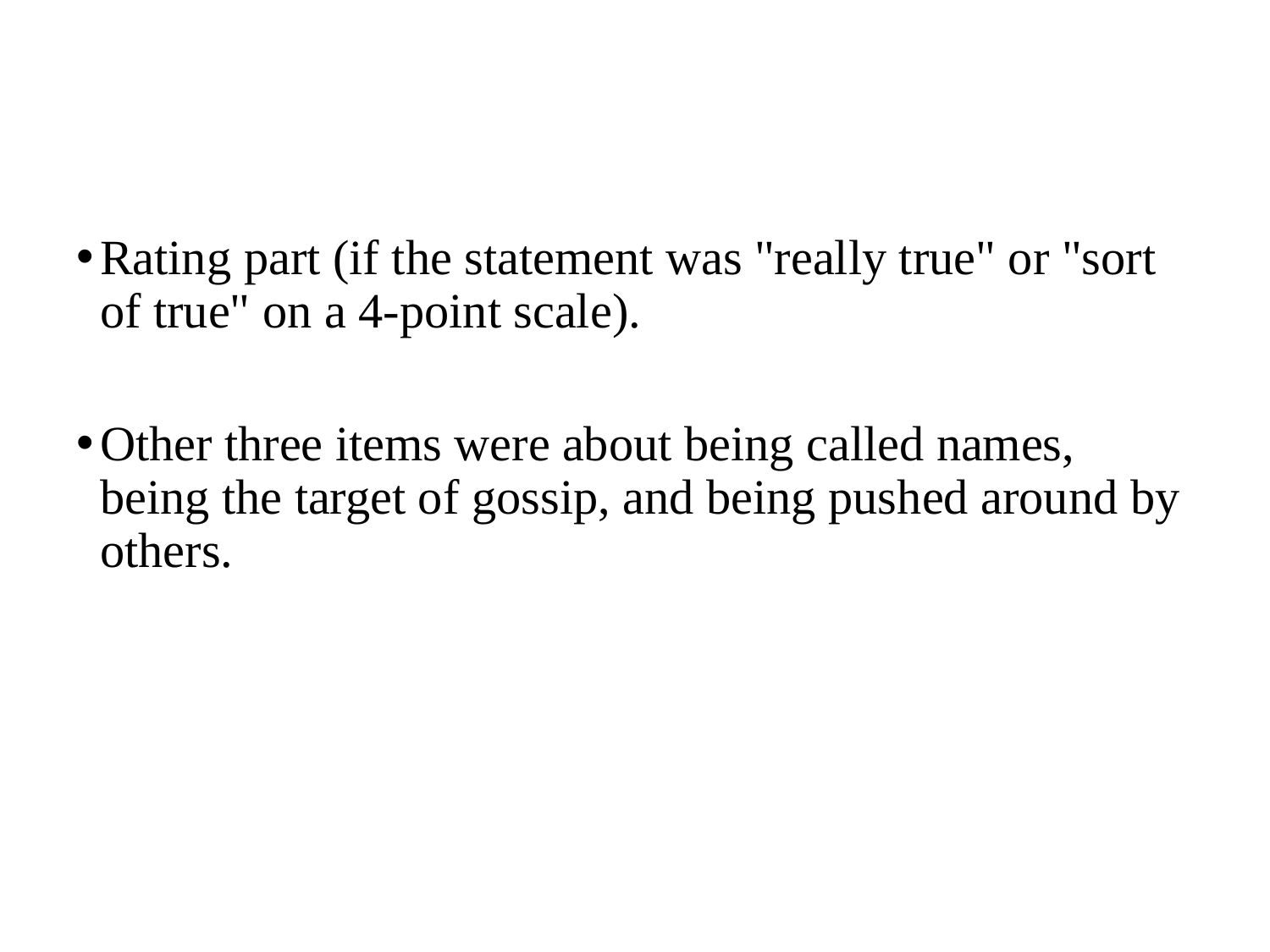

Rating part (if the statement was "really true" or "sort of true" on a 4-point scale).

Other three items were about being called names, being the target of gossip, and being pushed around by others.